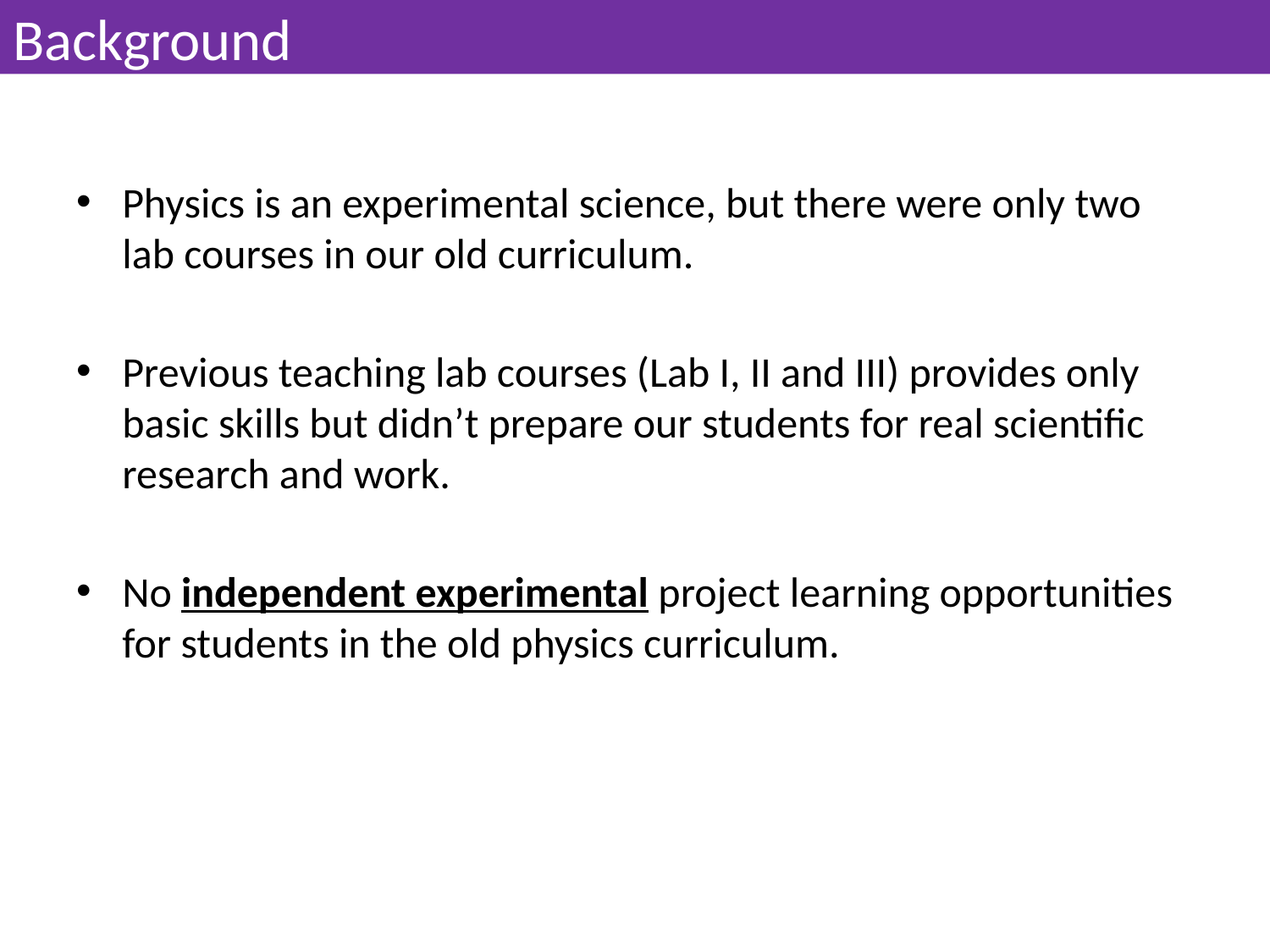

# Background
Physics is an experimental science, but there were only two lab courses in our old curriculum.

Previous teaching lab courses (Lab I, II and III) provides only basic skills but didn’t prepare our students for real scientific research and work.

No independent experimental project learning opportunities for students in the old physics curriculum.